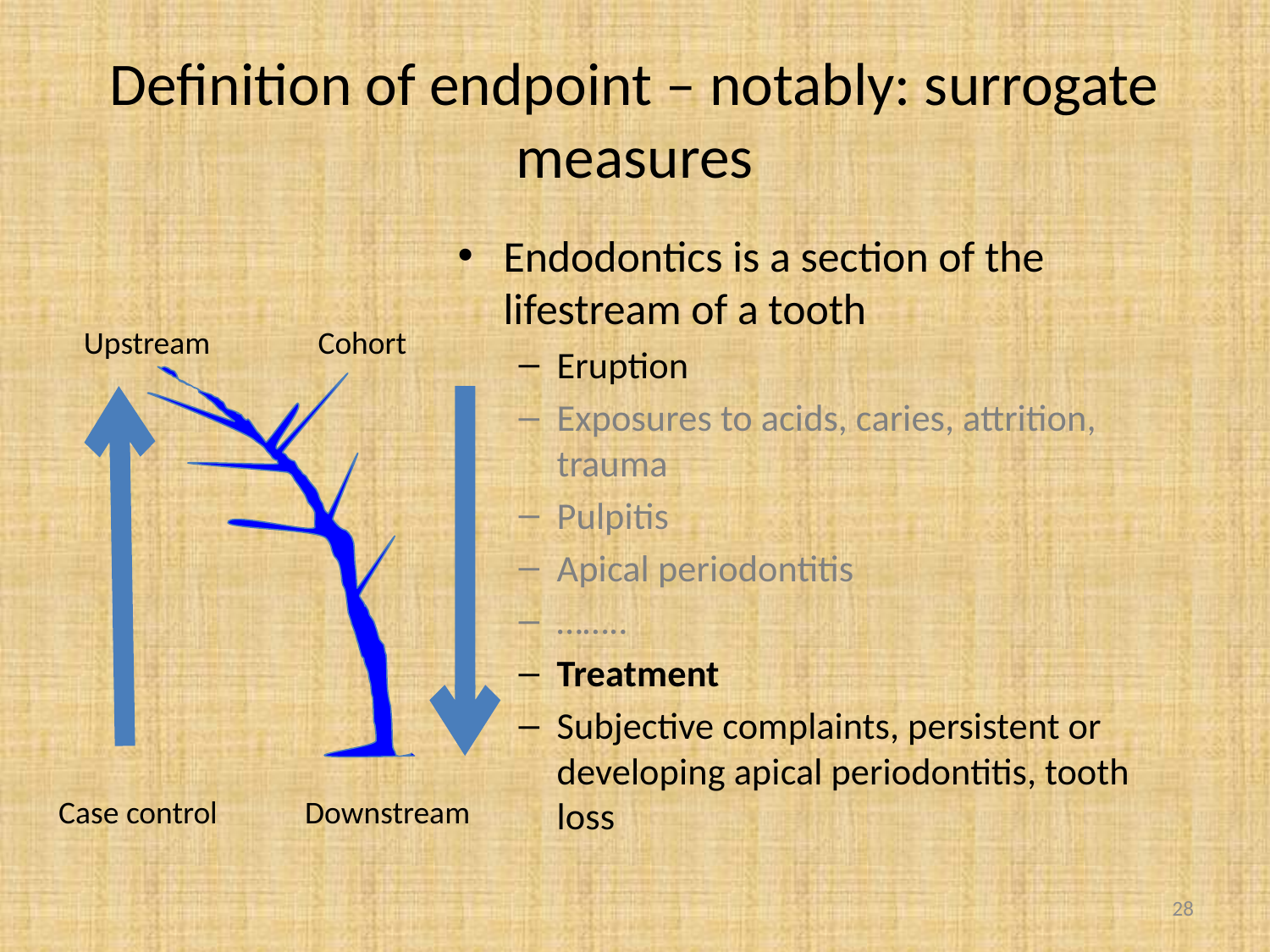

# Definition of endpoint – notably: surrogate measures
Endodontics is a section of the lifestream of a tooth
Eruption
Exposures to acids, caries, attrition, trauma
Pulpitis
Apical periodontitis
……..
Treatment
Subjective complaints, persistent or developing apical periodontitis, tooth loss

Upstream
Cohort

Downstream
Case control
28